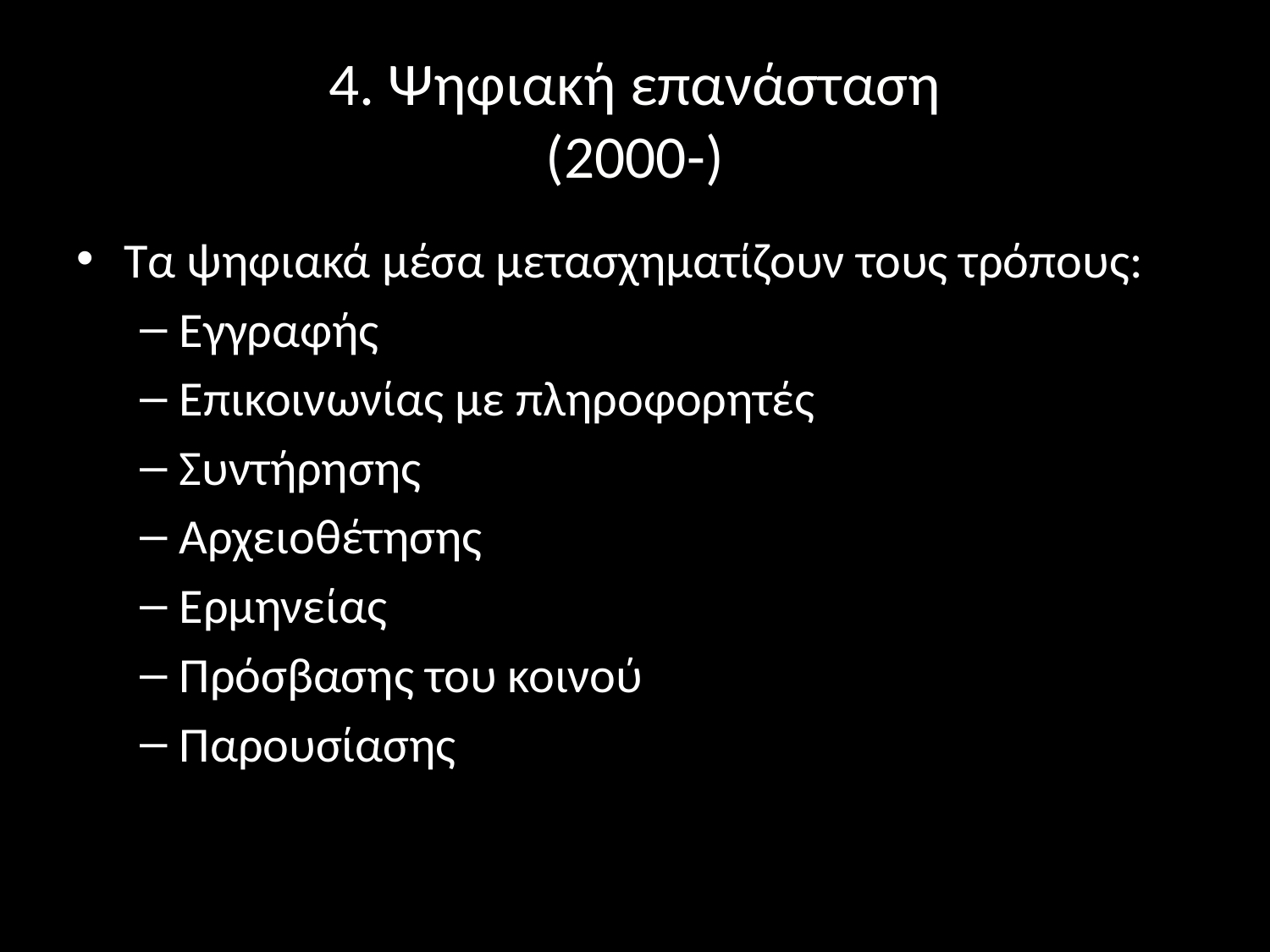

# 4. Ψηφιακή επανάσταση (2000-)
Τα ψηφιακά μέσα μετασχηματίζουν τους τρόπους:
Εγγραφής
Επικοινωνίας με πληροφορητές
Συντήρησης
Αρχειοθέτησης
Ερμηνείας
Πρόσβασης του κοινού
Παρουσίασης